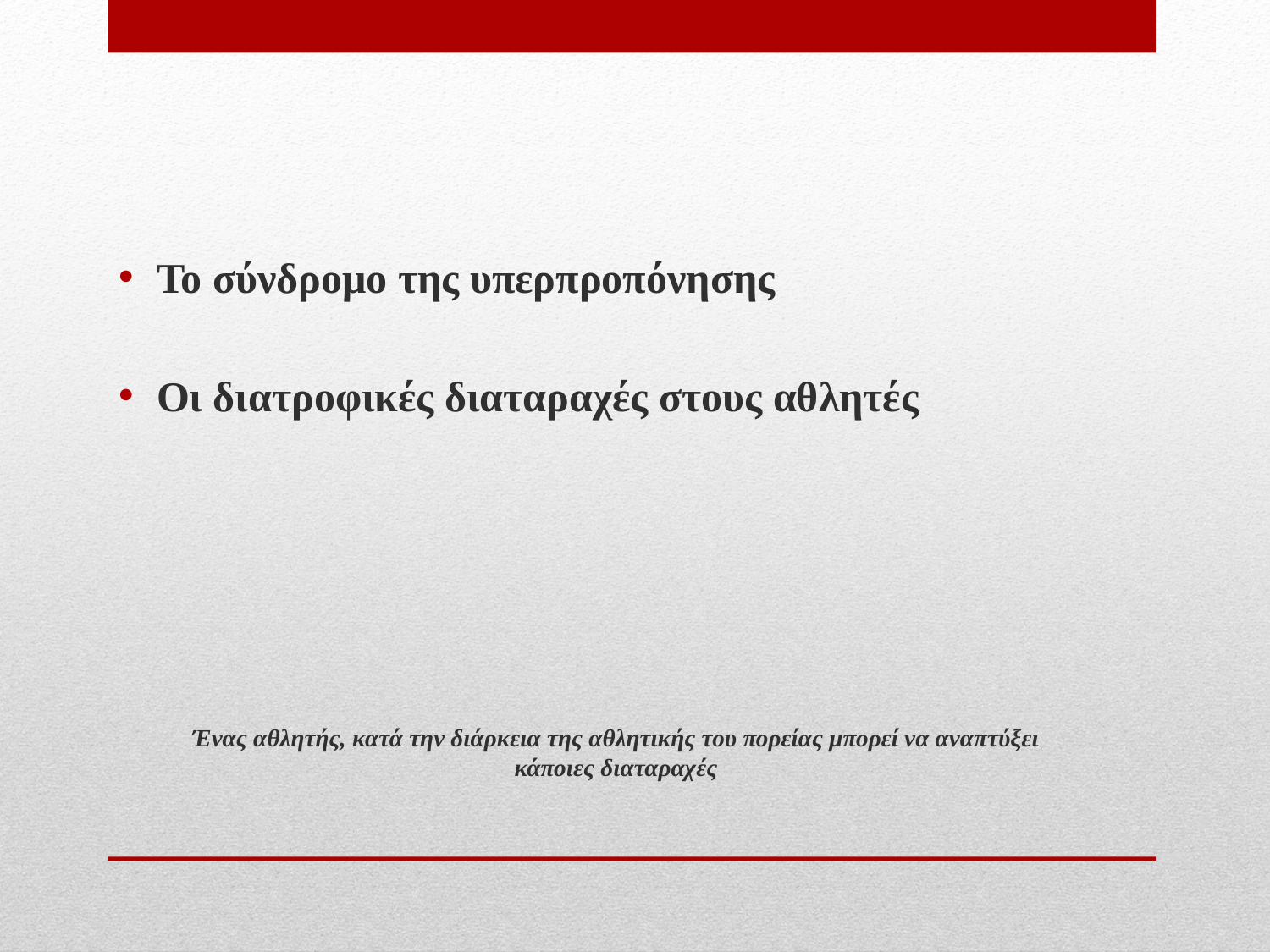

Το σύνδρομο της υπερπροπόνησης

Οι διατροφικές διαταραχές στους αθλητές

# Ένας αθλητής, κατά την διάρκεια της αθλητικής του πορείας μπορεί να αναπτύξει κάποιες διαταραχές